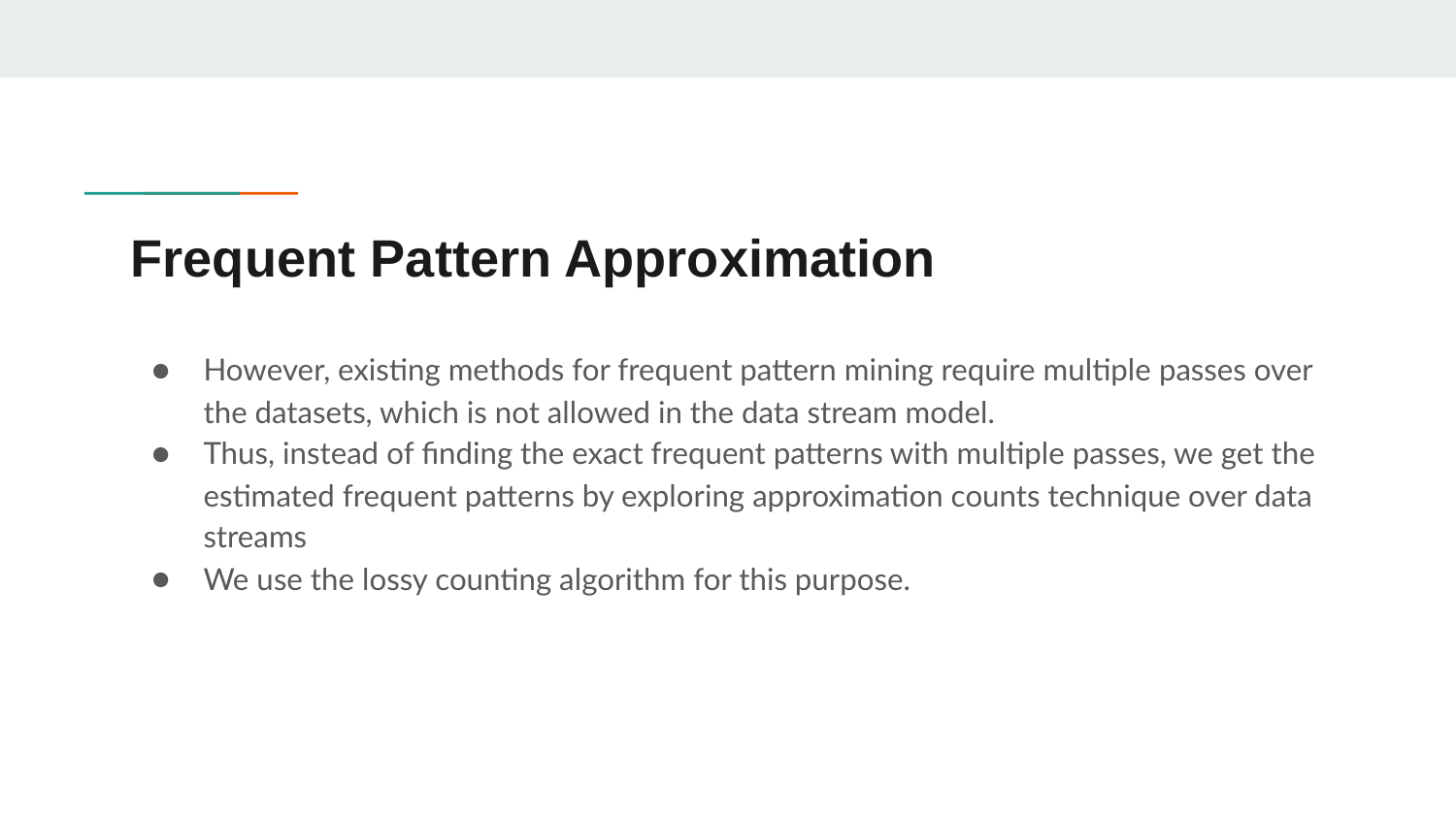

# Frequent Pattern Approximation

However, existing methods for frequent pattern mining require multiple passes over the datasets, which is not allowed in the data stream model.
Thus, instead of finding the exact frequent patterns with multiple passes, we get the estimated frequent patterns by exploring approximation counts technique over data streams
We use the lossy counting algorithm for this purpose.